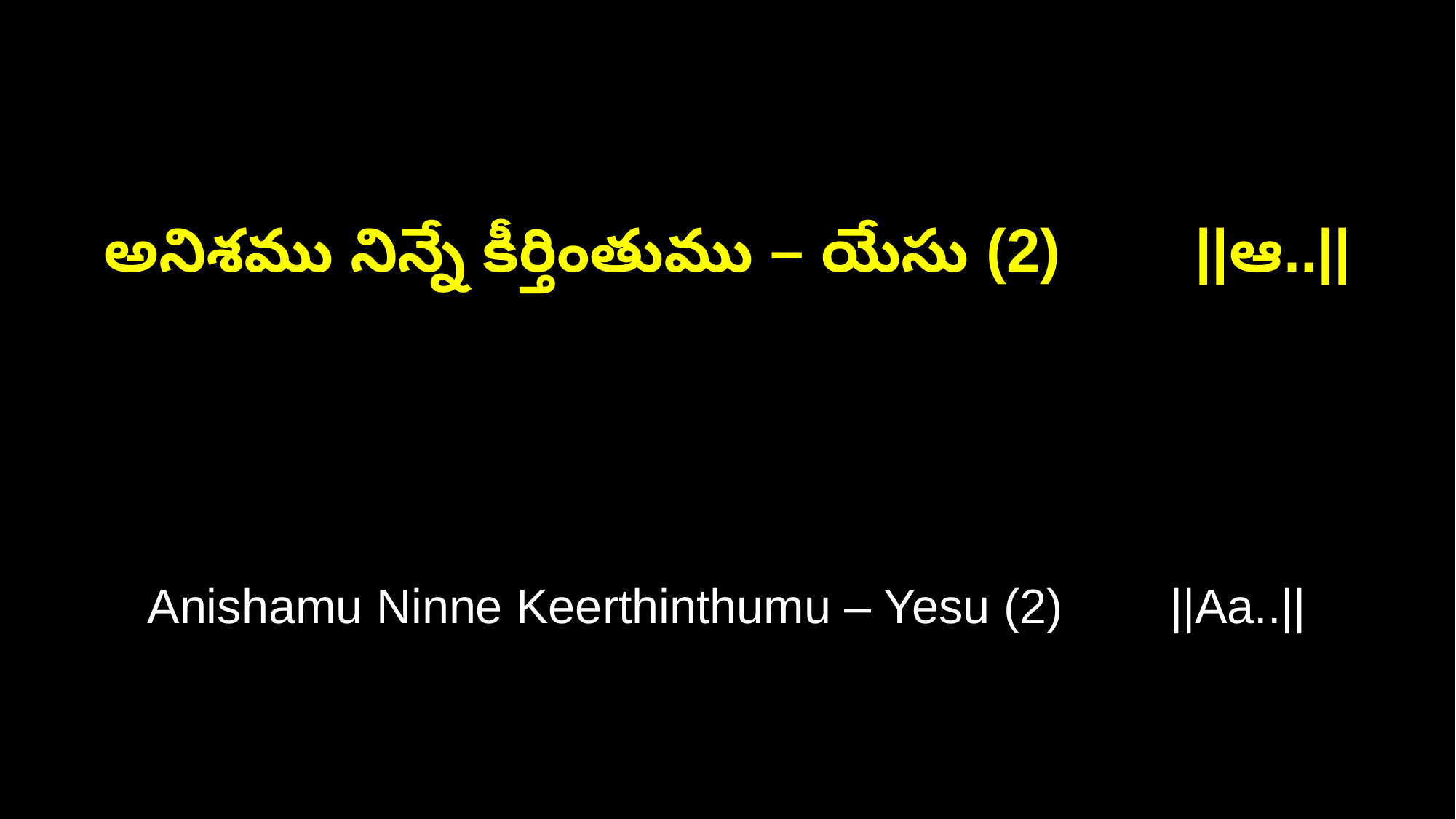

అనిశము నిన్నే కీర్తింతుము – యేసు (2)        ||ఆ..||
Anishamu Ninne Keerthinthumu – Yesu (2)        ||Aa..||